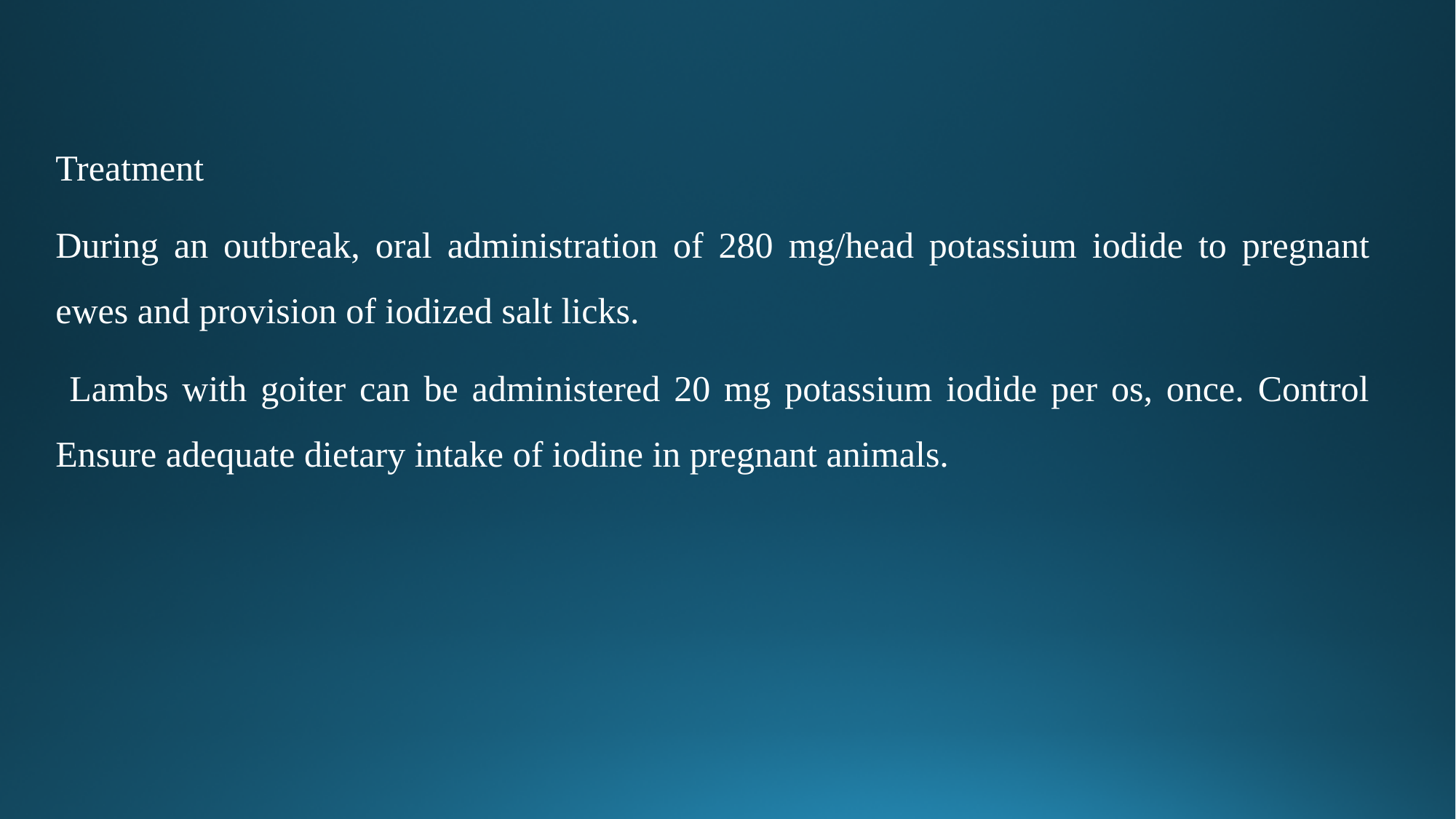

Treatment
During an outbreak, oral administration of 280 mg/head potassium iodide to pregnant ewes and provision of iodized salt licks.
 Lambs with goiter can be administered 20 mg potassium iodide per os, once. Control Ensure adequate dietary intake of iodine in pregnant animals.